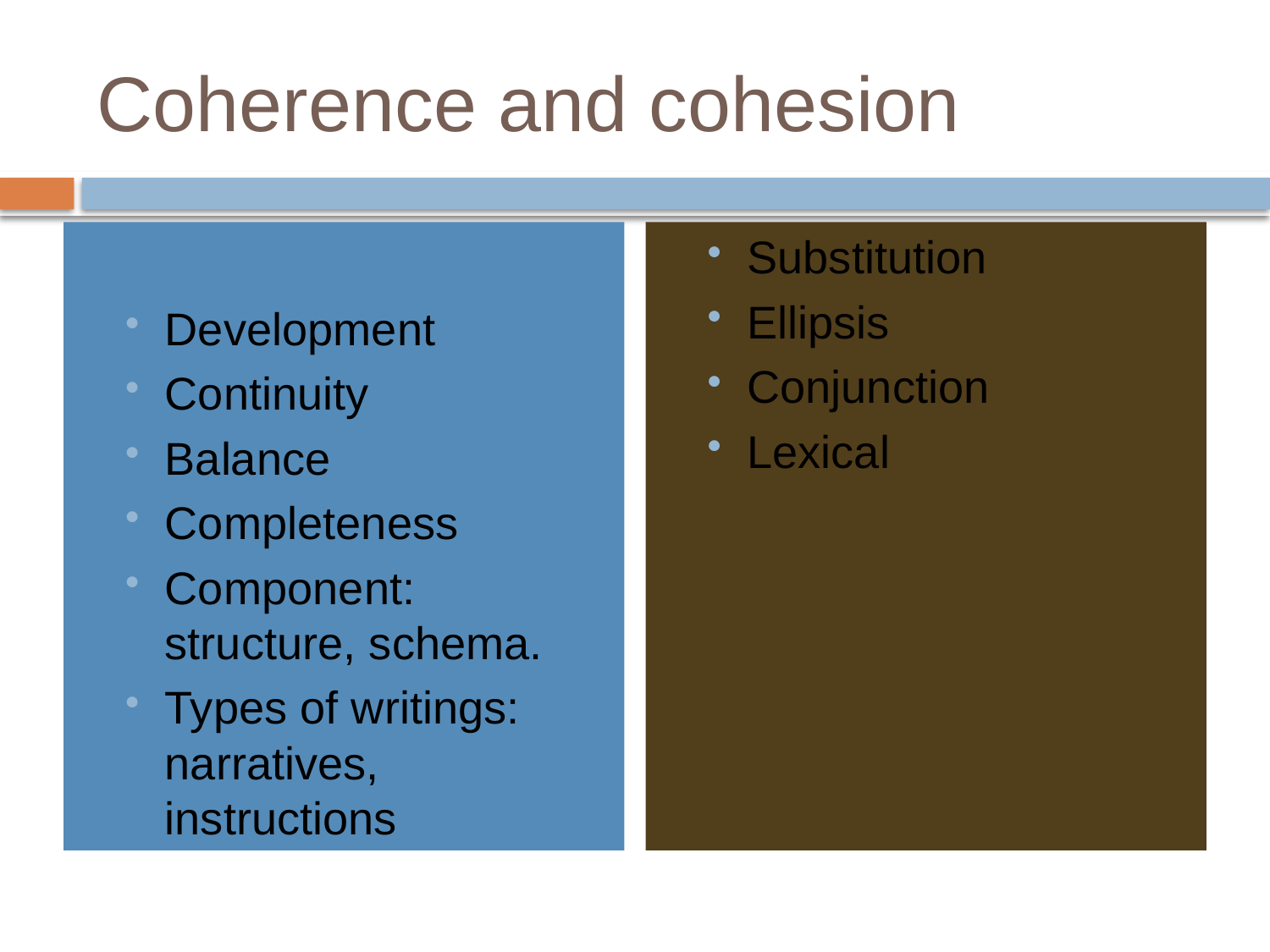

# Coherence and cohesion

Development
Continuity
Balance
Completeness
Component: structure, schema.
Types of writings: narratives, instructions

Substitution
Ellipsis
Conjunction
Lexical